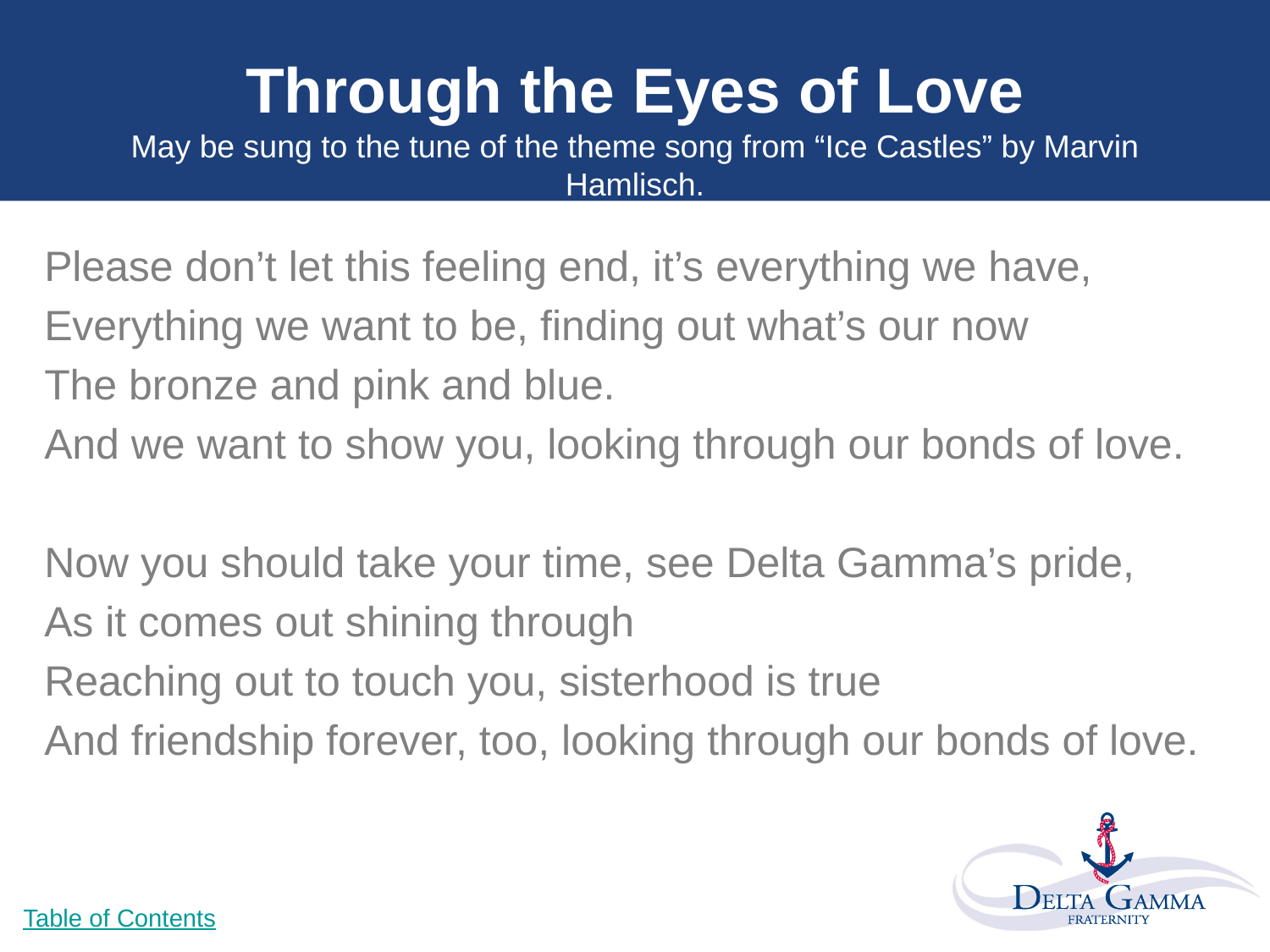

# Through the Eyes of Love May be sung to the tune of the theme song from “Ice Castles” by Marvin Hamlisch.
Please don’t let this feeling end, it’s everything we have,
Everything we want to be, finding out what’s our now
The bronze and pink and blue.
And we want to show you, looking through our bonds of love.

Now you should take your time, see Delta Gamma’s pride,
As it comes out shining through
Reaching out to touch you, sisterhood is true
And friendship forever, too, looking through our bonds of love.

Table of Contents